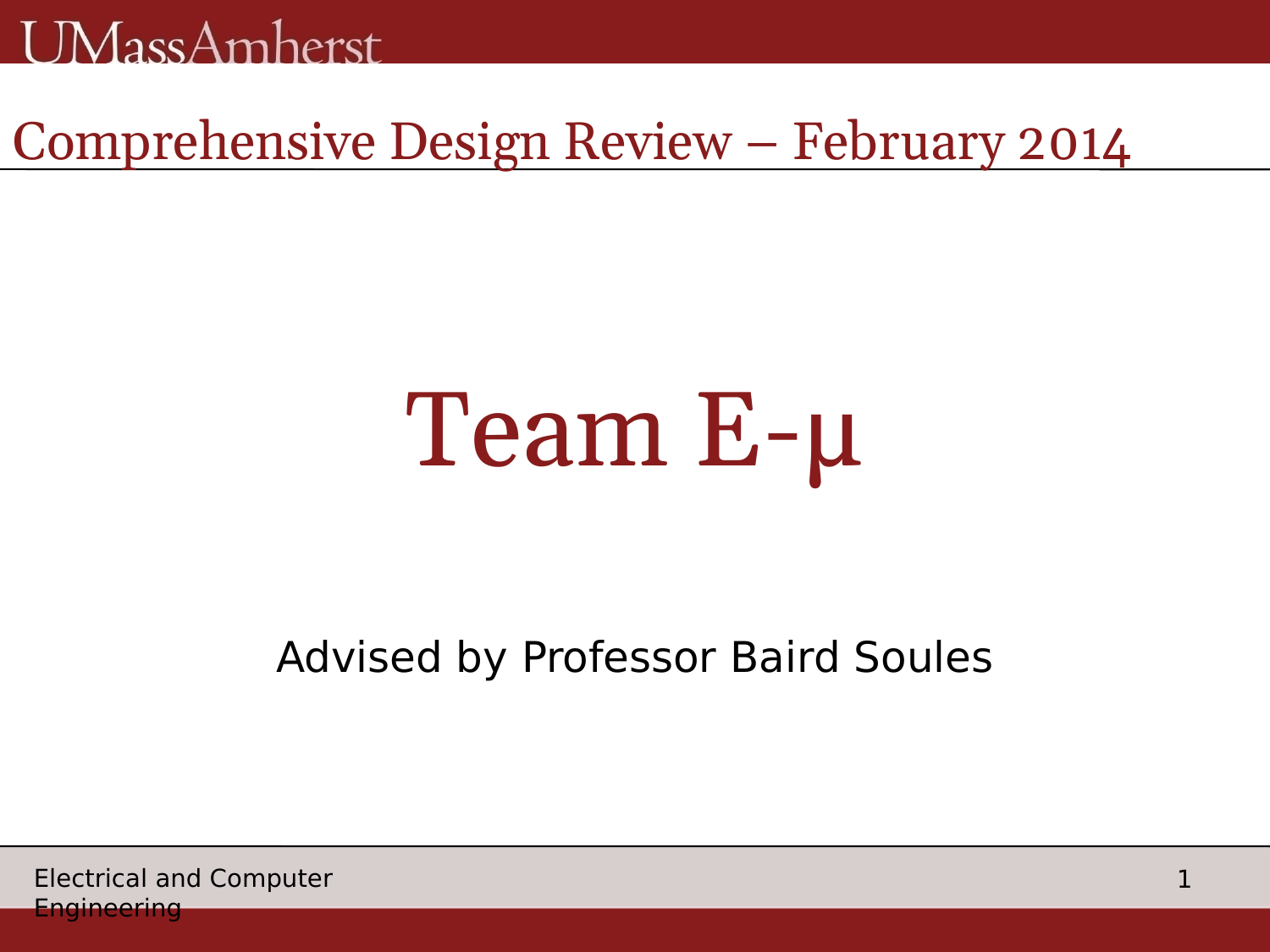

Comprehensive Design Review – February 2014
# Team E-μ
Advised by Professor Baird Soules